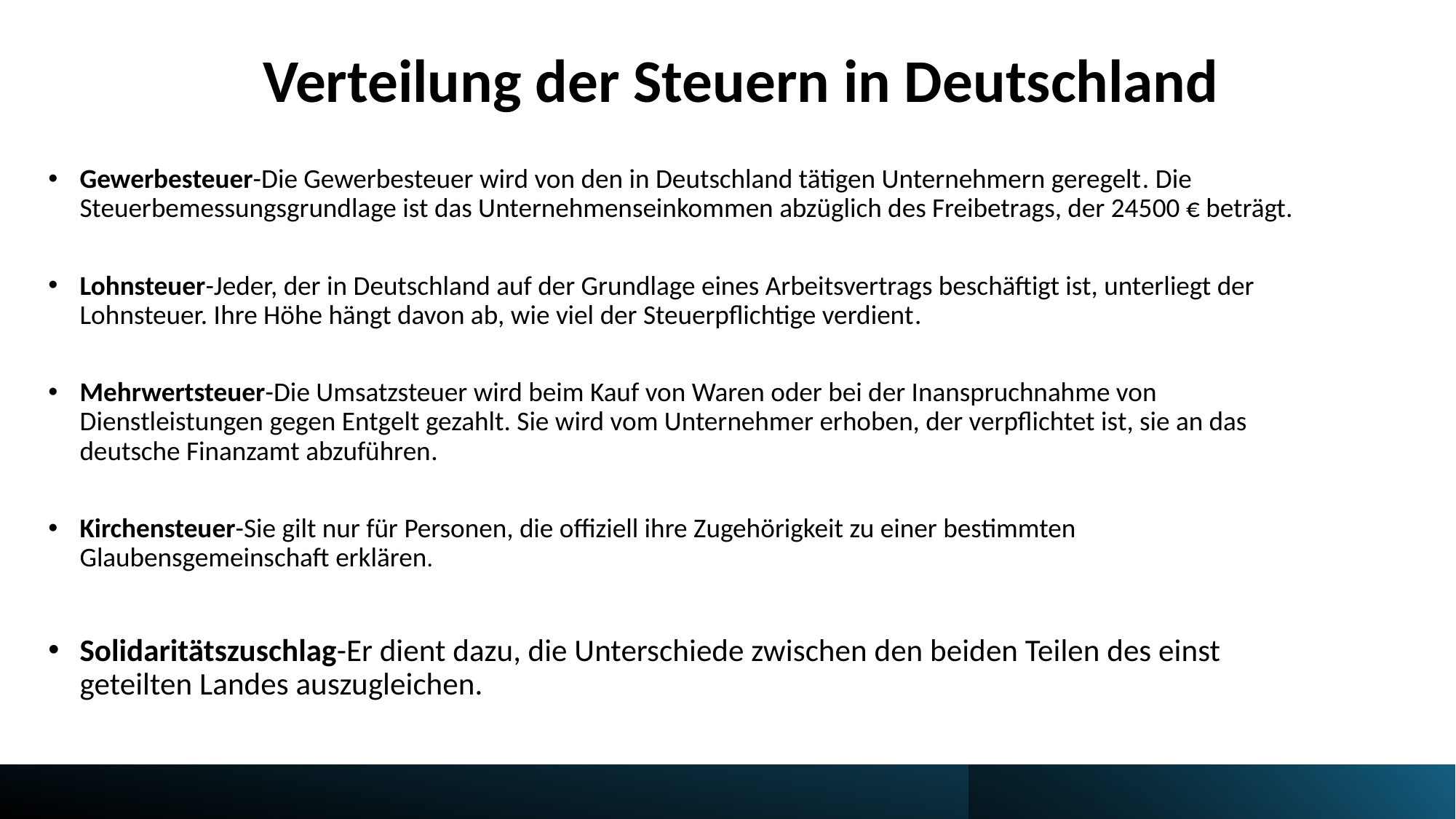

# Verteilung der Steuern in Deutschland
Gewerbesteuer-Die Gewerbesteuer wird von den in Deutschland tätigen Unternehmern geregelt. Die Steuerbemessungsgrundlage ist das Unternehmenseinkommen abzüglich des Freibetrags, der 24500 € beträgt.

Lohnsteuer-Jeder, der in Deutschland auf der Grundlage eines Arbeitsvertrags beschäftigt ist, unterliegt der Lohnsteuer. Ihre Höhe hängt davon ab, wie viel der Steuerpflichtige verdient.

Mehrwertsteuer-Die Umsatzsteuer wird beim Kauf von Waren oder bei der Inanspruchnahme von Dienstleistungen gegen Entgelt gezahlt. Sie wird vom Unternehmer erhoben, der verpflichtet ist, sie an das deutsche Finanzamt abzuführen.

Kirchensteuer-Sie gilt nur für Personen, die offiziell ihre Zugehörigkeit zu einer bestimmten Glaubensgemeinschaft erklären.

Solidaritätszuschlag-Er dient dazu, die Unterschiede zwischen den beiden Teilen des einst geteilten Landes auszugleichen.